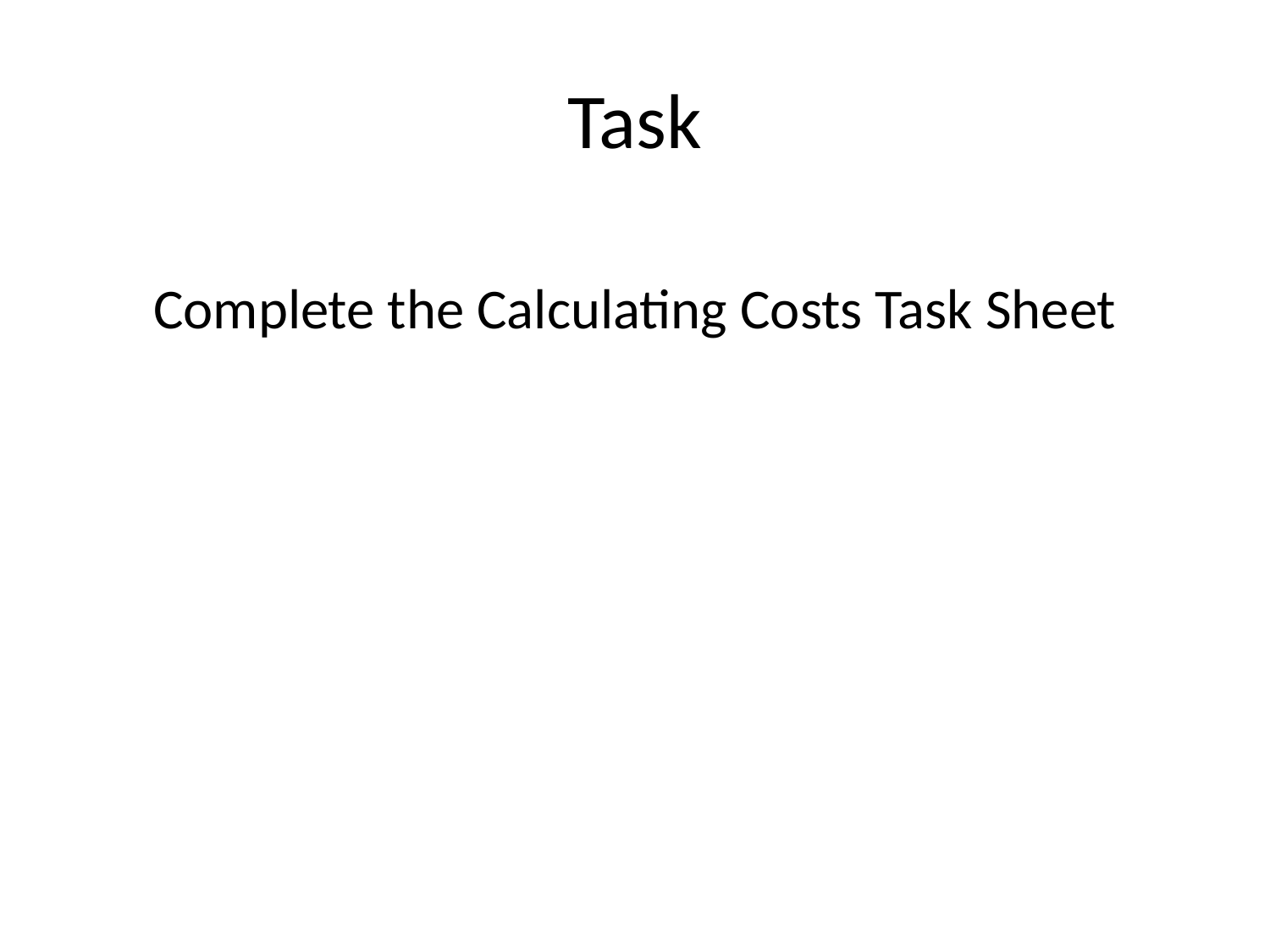

# Task
Complete the Calculating Costs Task Sheet